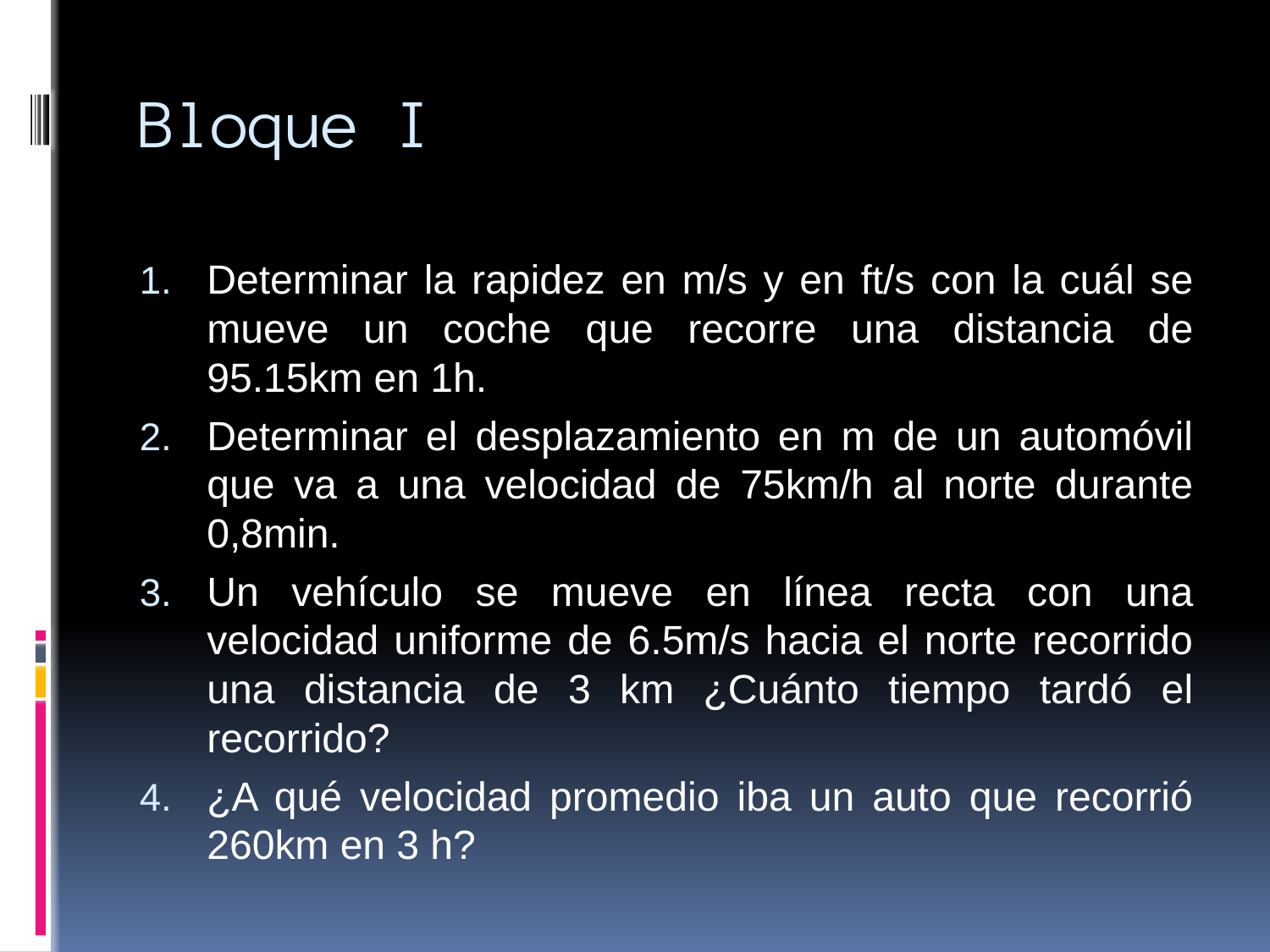

# Bloque I
Determinar la rapidez en m/s y en ft/s con la cuál se mueve un coche que recorre una distancia de 95.15km en 1h.
Determinar el desplazamiento en m de un automóvil que va a una velocidad de 75km/h al norte durante 0,8min.
Un vehículo se mueve en línea recta con una velocidad uniforme de 6.5m/s hacia el norte recorrido una distancia de 3 km ¿Cuánto tiempo tardó el recorrido?
¿A qué velocidad promedio iba un auto que recorrió 260km en 3 h?